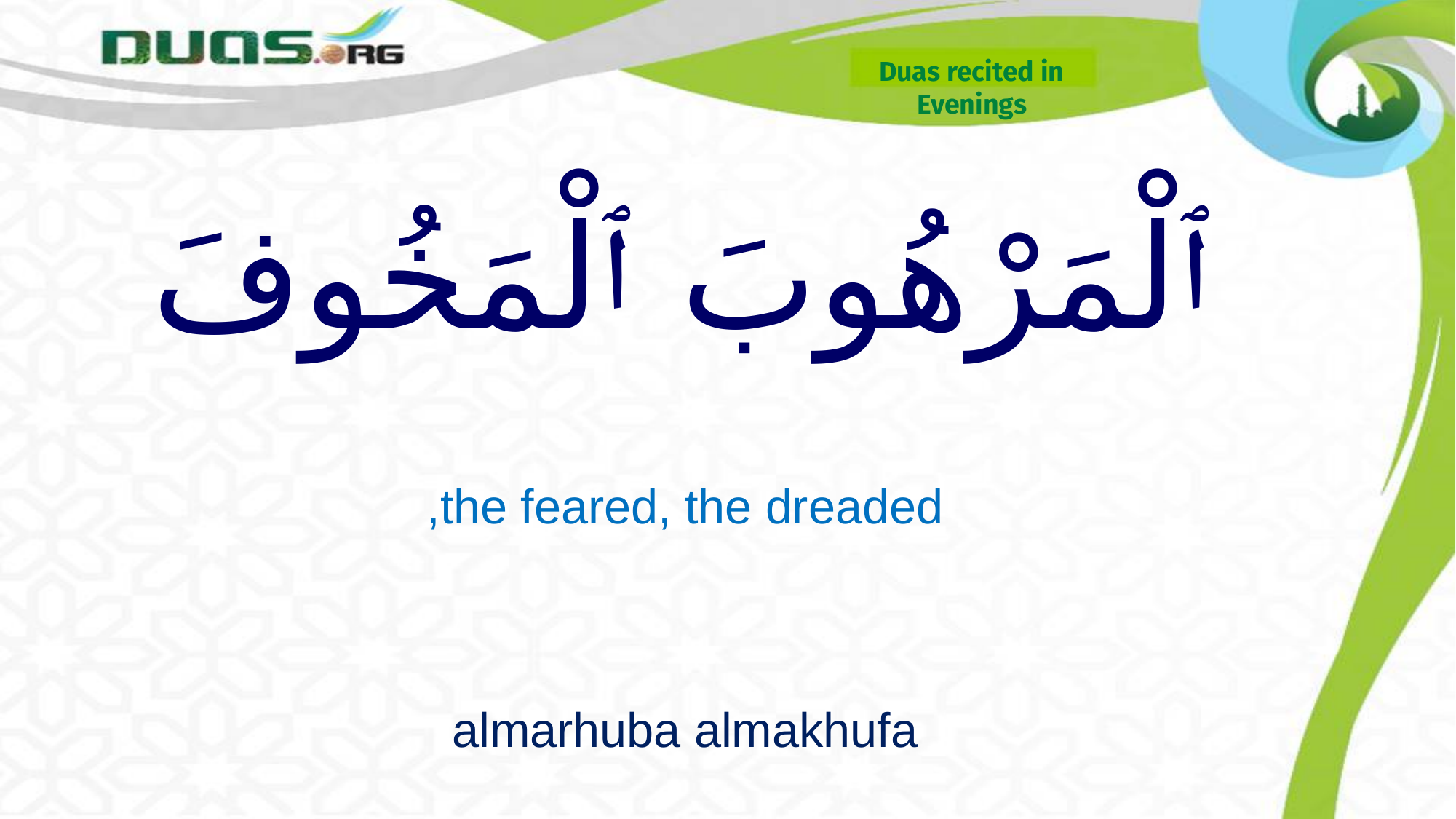

Duas recited in
Evenings
# ﭐلْمَرْهُوبَ ﭐلْمَخُوفَ
the feared, the dreaded,

almarhuba almakhufa